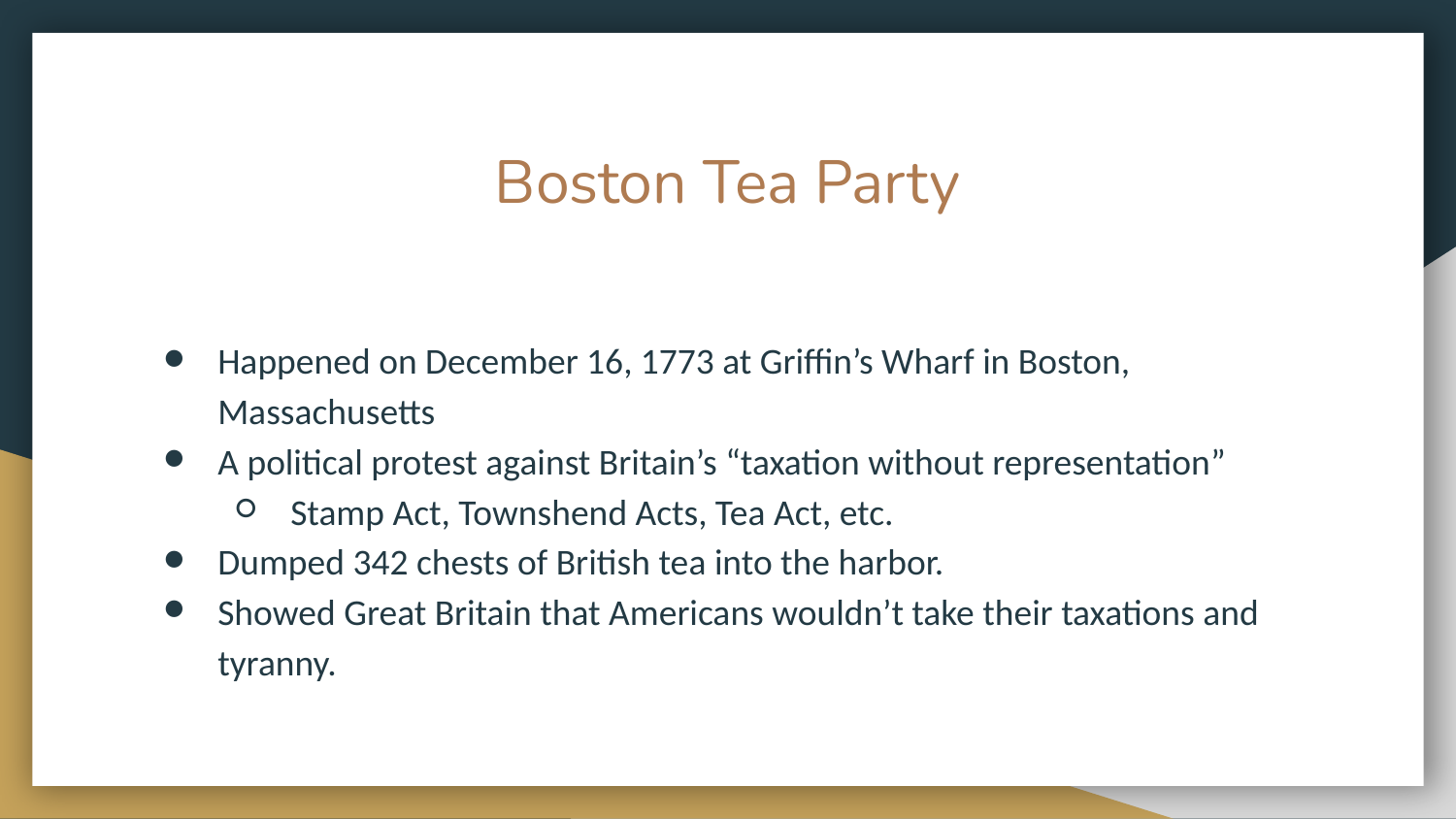

# Boston Tea Party
Happened on December 16, 1773 at Griffin’s Wharf in Boston, Massachusetts
A political protest against Britain’s “taxation without representation”
Stamp Act, Townshend Acts, Tea Act, etc.
Dumped 342 chests of British tea into the harbor.
Showed Great Britain that Americans wouldn’t take their taxations and tyranny.